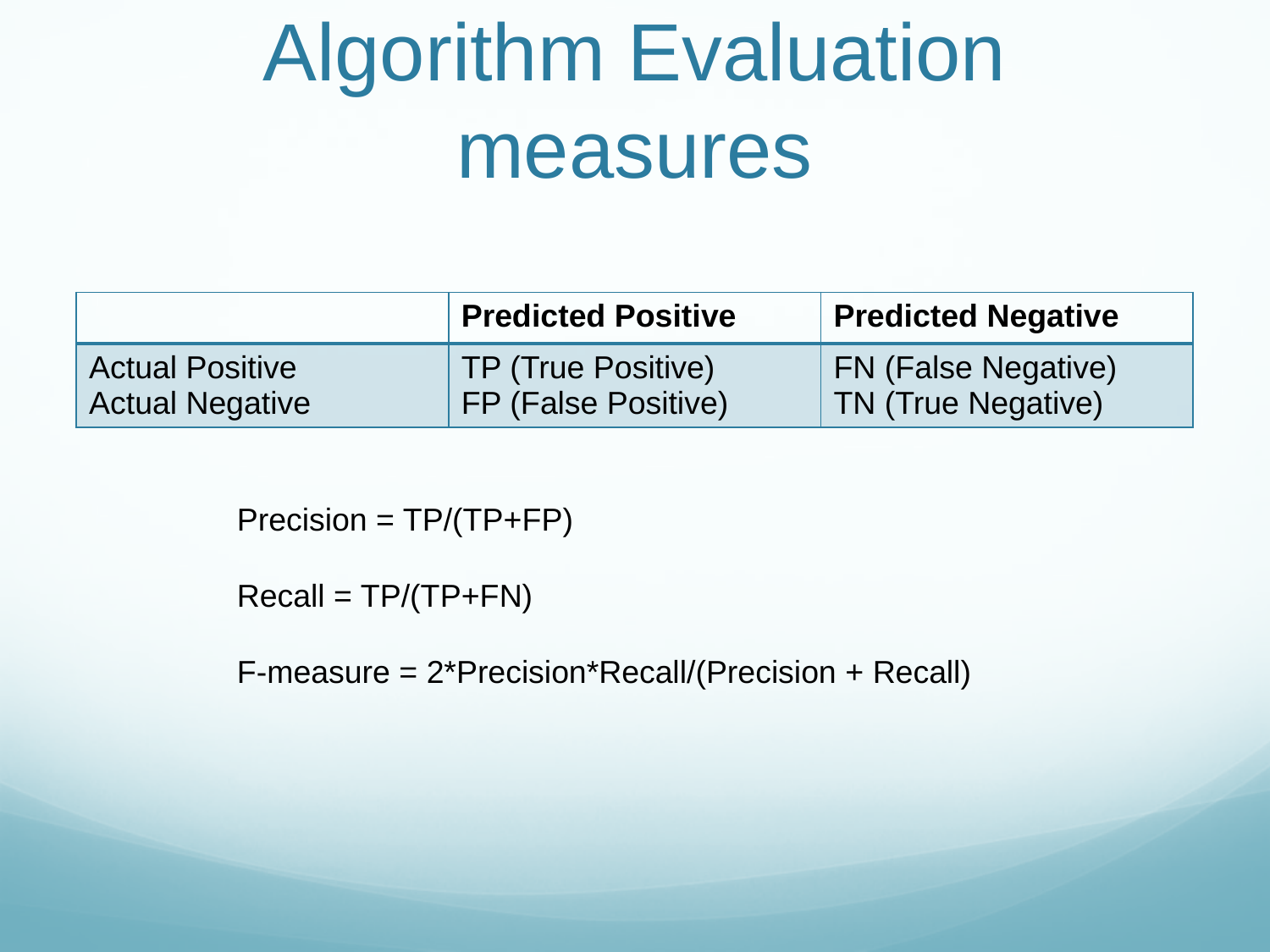

# Algorithm Evaluation measures
|  | Predicted Positive | Predicted Negative |
| --- | --- | --- |
| Actual Positive Actual Negative | TP (True Positive) FP (False Positive) | FN (False Negative) TN (True Negative) |
Precision = TP/(TP+FP)

Recall = TP/(TP+FN)

F-measure = 2*Precision*Recall/(Precision + Recall)